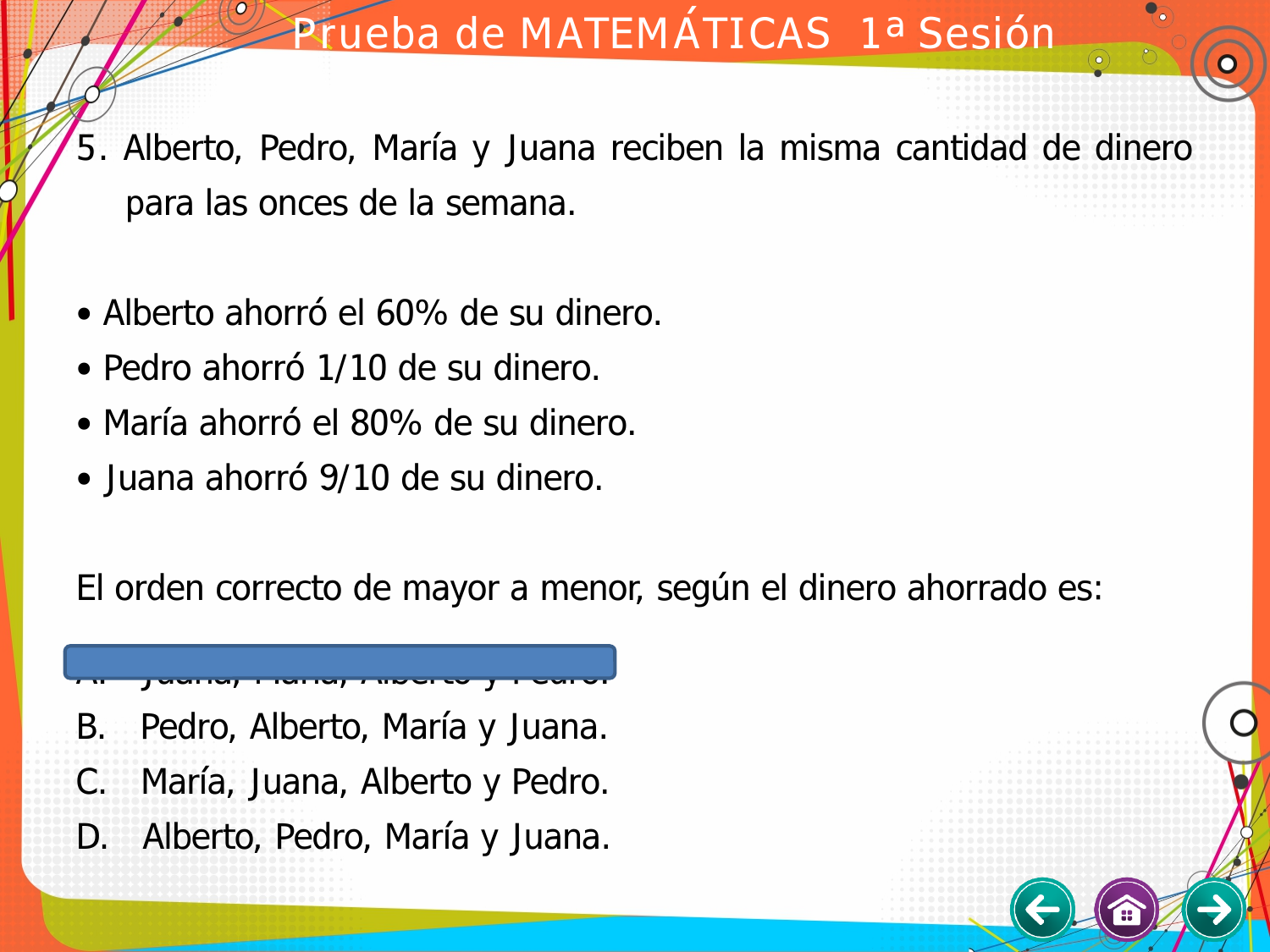

# Prueba de MATEMÁTICAS  1ª Sesión
5. Alberto, Pedro, María y Juana reciben la misma cantidad de dinero para las onces de la semana.

• Alberto ahorró el 60% de su dinero.
• Pedro ahorró 1/10 de su dinero.
• María ahorró el 80% de su dinero.
• Juana ahorró 9/10 de su dinero.

El orden correcto de mayor a menor, según el dinero ahorrado es:

A.   Juana, María, Alberto y Pedro.
B.   Pedro, Alberto, María y Juana.
C.   María, Juana, Alberto y Pedro.
D.   Alberto, Pedro, María y Juana.